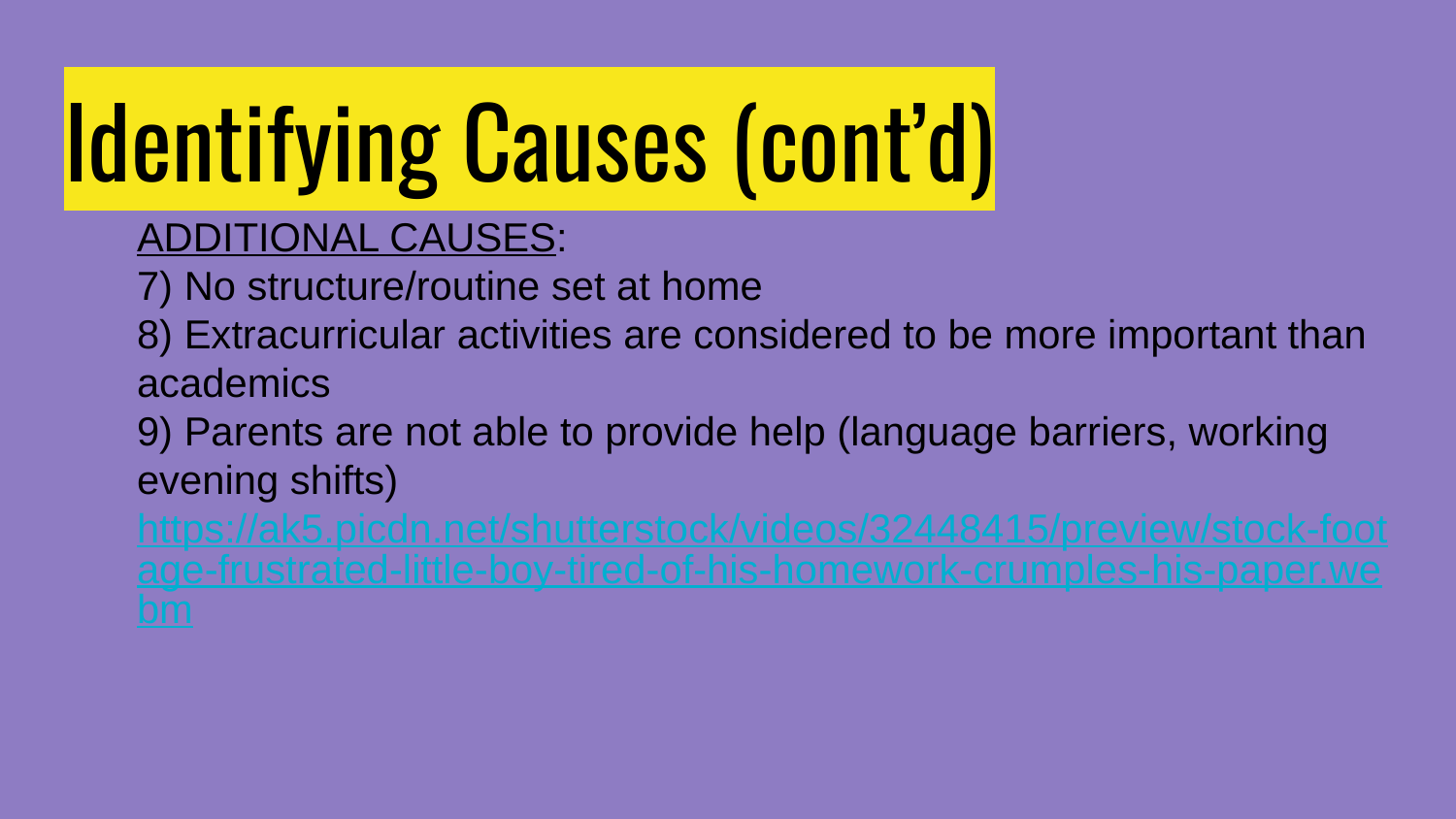

# Identifying Causes (cont’d)
ADDITIONAL CAUSES:
7) No structure/routine set at home
8) Extracurricular activities are considered to be more important than academics
9) Parents are not able to provide help (language barriers, working evening shifts)https://ak5.picdn.net/shutterstock/videos/32448415/preview/stock-footage-frustrated-little-boy-tired-of-his-homework-crumples-his-paper.webm